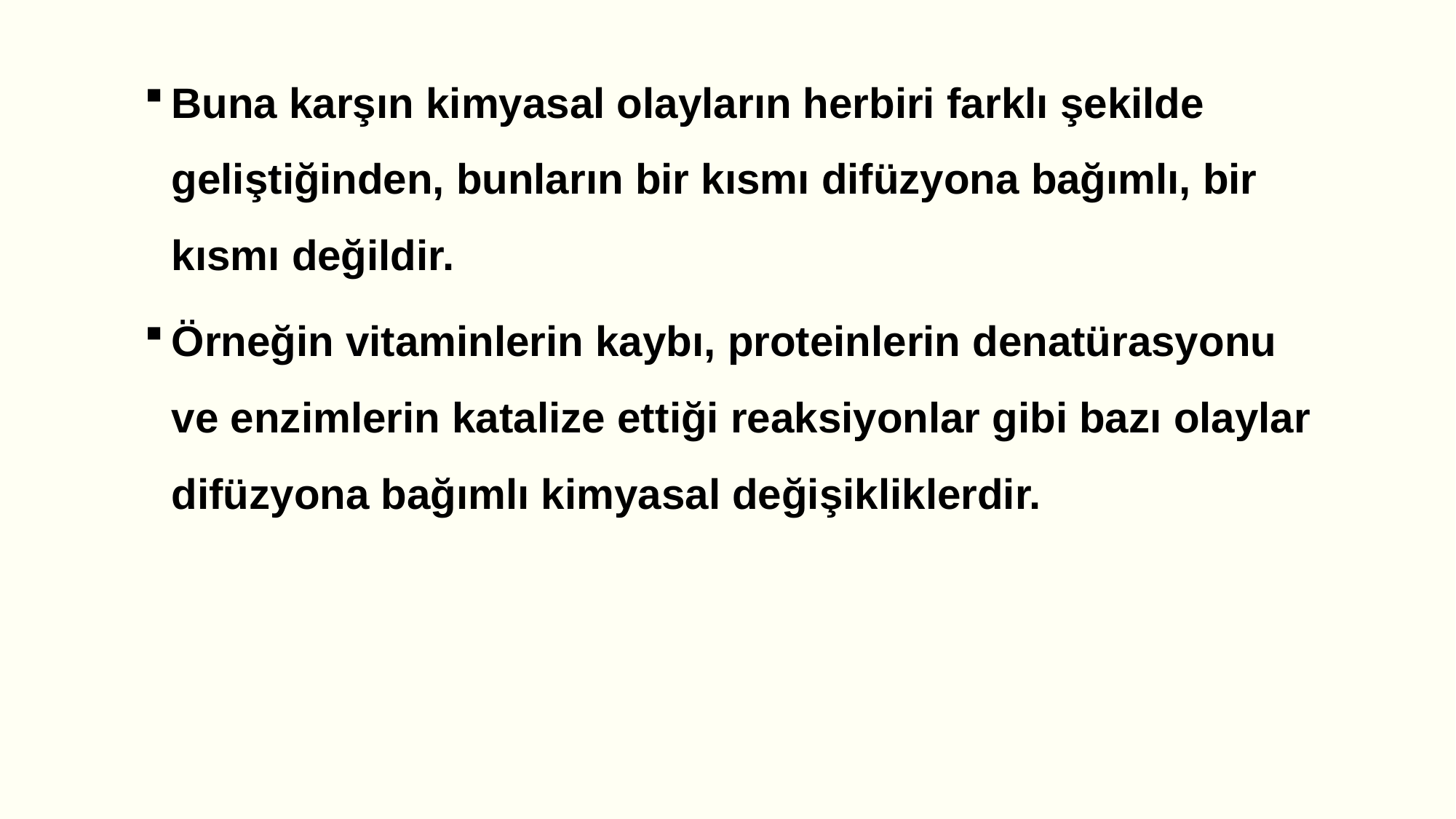

Buna karşın kimyasal olayların herbiri farklı şekilde geliştiğinden, bunların bir kısmı difüzyona bağımlı, bir kısmı değildir.
Örneğin vitaminlerin kaybı, proteinlerin denatürasyonu ve enzimlerin katalize ettiği reaksiyonlar gibi bazı olaylar difüzyona bağımlı kimyasal değişikliklerdir.